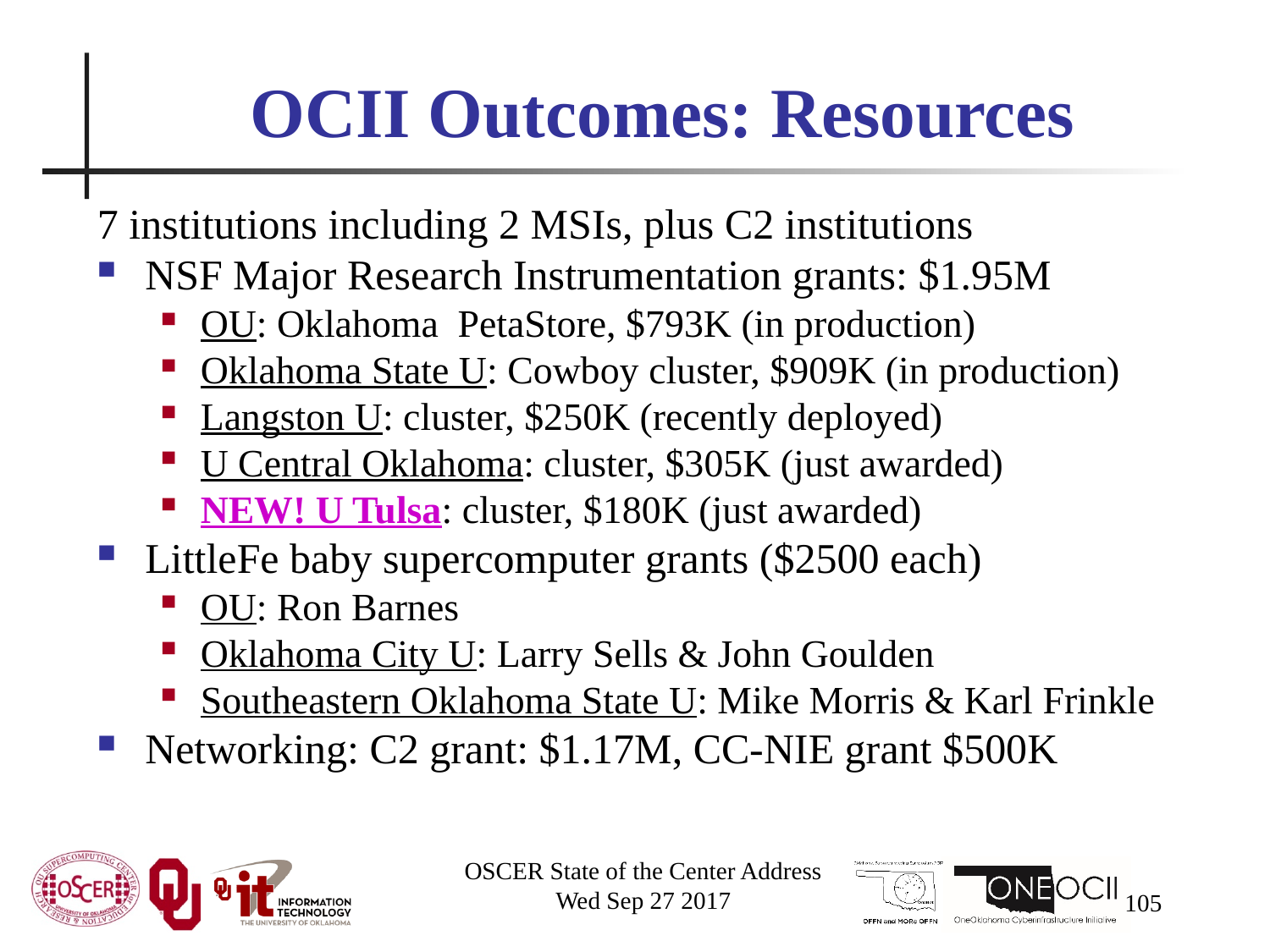

# OCII Outcomes: Resources
7 institutions including 2 MSIs, plus C2 institutions
NSF Major Research Instrumentation grants: $1.95M
OU: Oklahoma  PetaStore, $793K (in production)
Oklahoma State U: Cowboy cluster, $909K (in production)
Langston U: cluster, $250K (recently deployed)
U Central Oklahoma: cluster, $305K (just awarded)
NEW! U Tulsa: cluster, $180K (just awarded)
LittleFe baby supercomputer grants ($2500 each)
OU: Ron Barnes
Oklahoma City U: Larry Sells & John Goulden
Southeastern Oklahoma State U: Mike Morris & Karl Frinkle
Networking: C2 grant: $1.17M, CC-NIE grant $500K
OSCER State of the Center Address
Wed Sep 27 2017
105